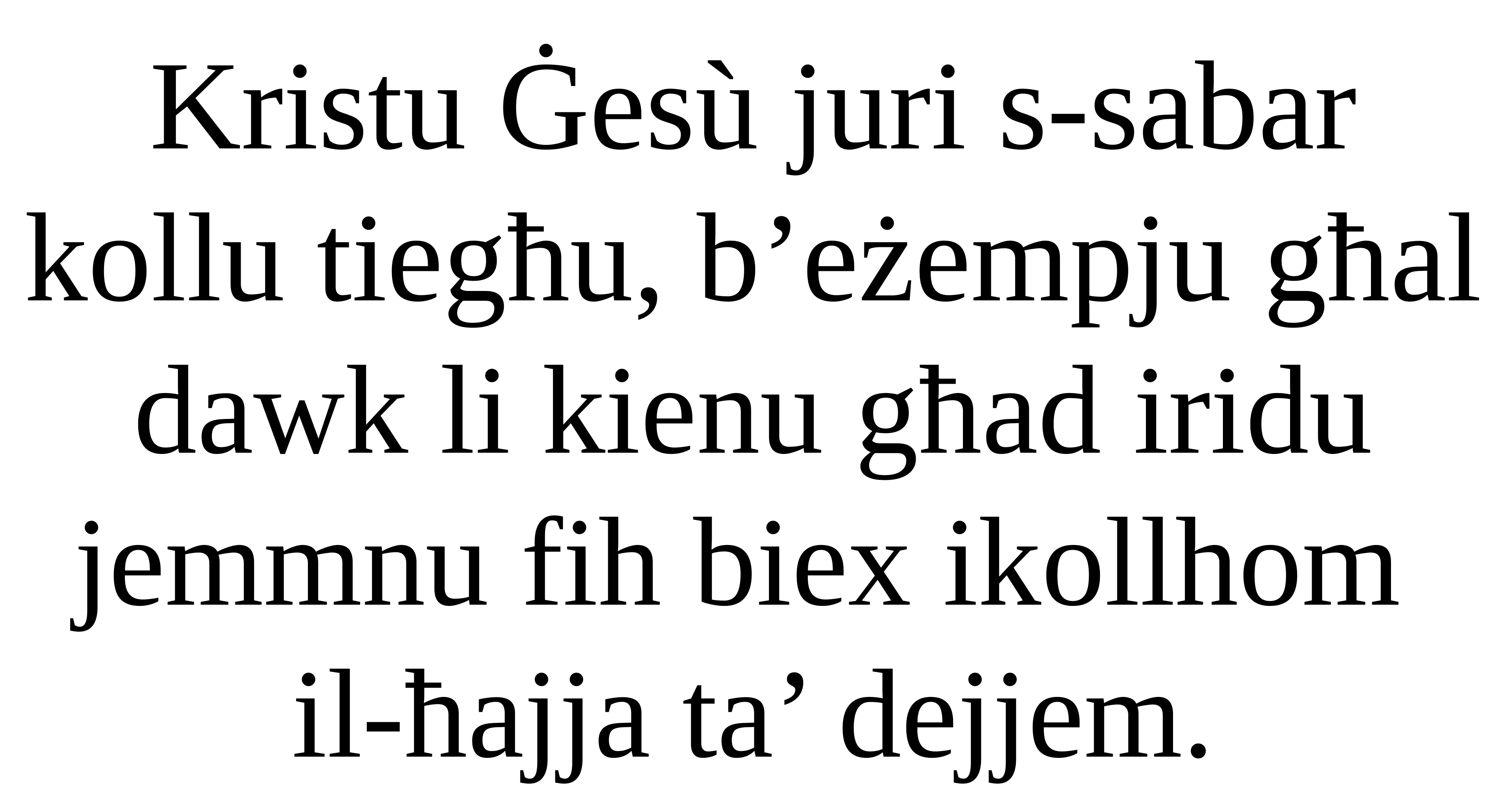

Kristu Ġesù juri s-sabar kollu tiegħu, b’eżempju għal dawk li kienu għad iridu jemmnu fih biex ikollhom
il-ħajja ta’ dejjem.